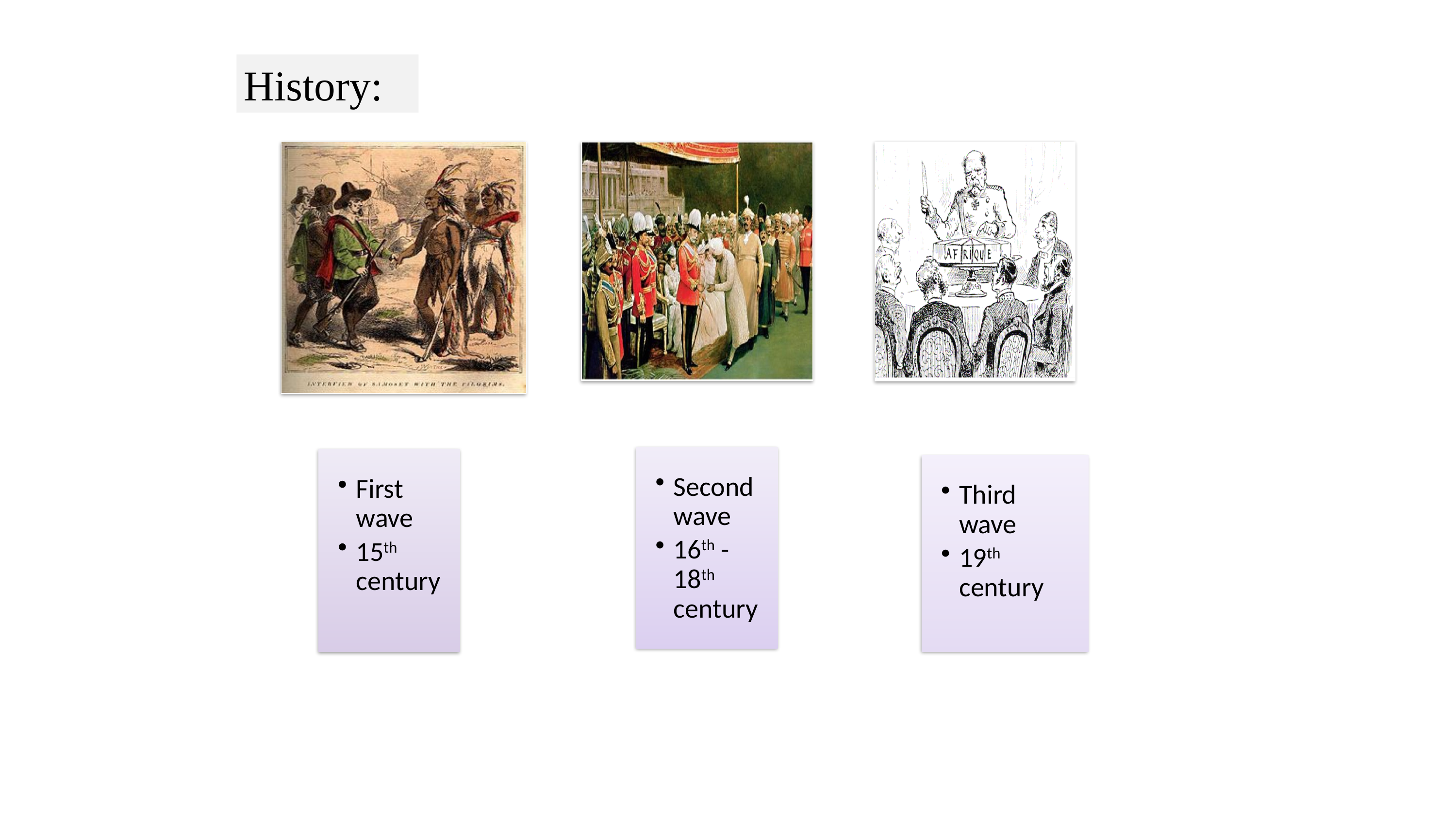

History:

First wave
15th century

Second wave
16th -18th century

Third wave
19th century